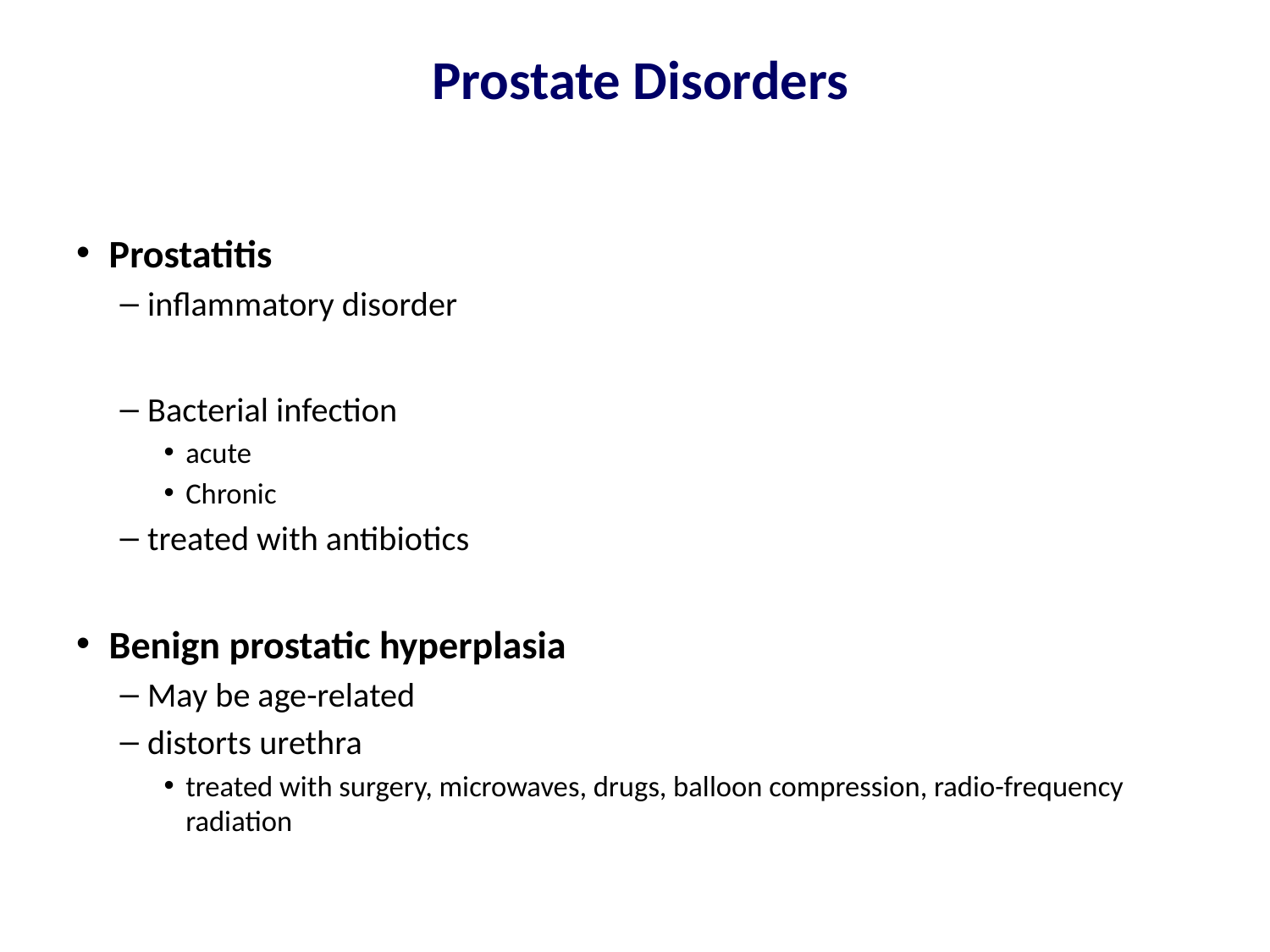

# Prostate Disorders
Prostatitis
inflammatory disorder

Bacterial infection
acute
Chronic
treated with antibiotics

Benign prostatic hyperplasia
May be age-related
distorts urethra
treated with surgery, microwaves, drugs, balloon compression, radio-frequency radiation